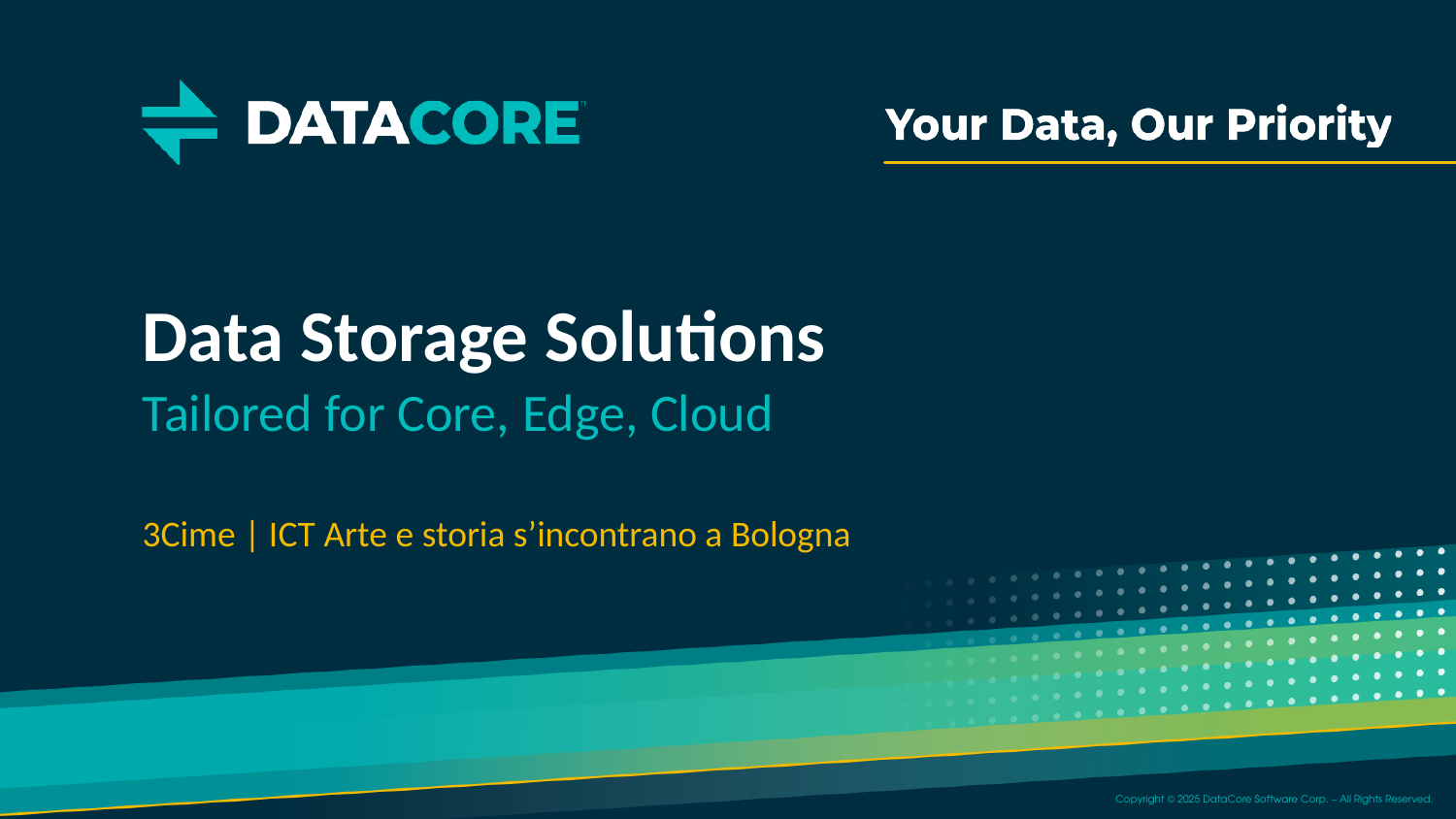

# Data Storage Solutions
Tailored for Core, Edge, Cloud
3Cime | ICT Arte e storia s’incontrano a Bologna